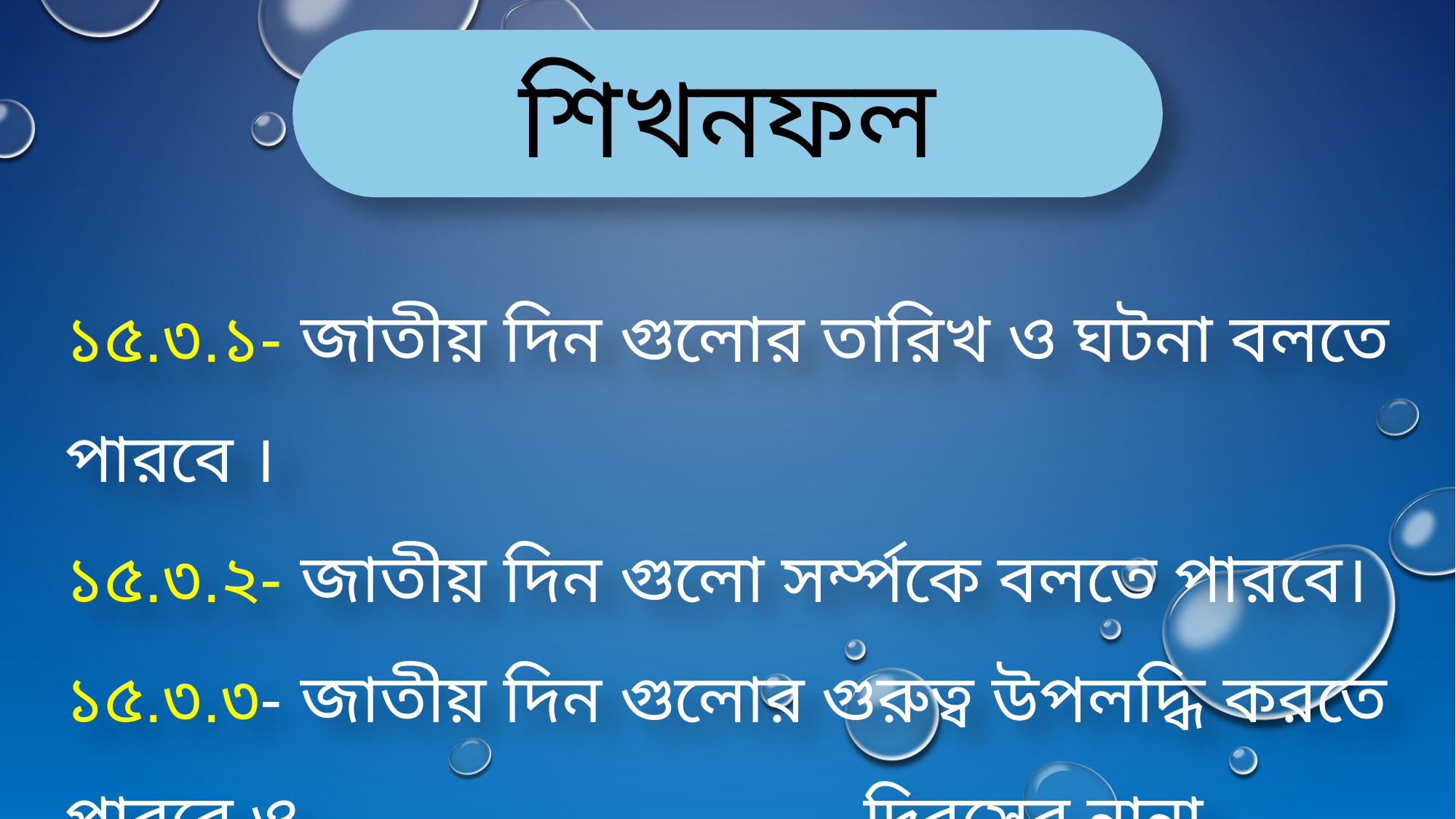

শিখনফল
১৫.৩.১- জাতীয় দিন গুলোর তারিখ ও ঘটনা বলতে পারবে ।
১৫.৩.২- জাতীয় দিন গুলো সর্ম্পকে বলতে পারবে।
১৫.৩.৩- জাতীয় দিন গুলোর গুরুত্ব উপলদ্ধি করতে পারবে ও 		      			  দিবসের নানা আয়োজনে অংশগ্রহণ কারতে পারবে।